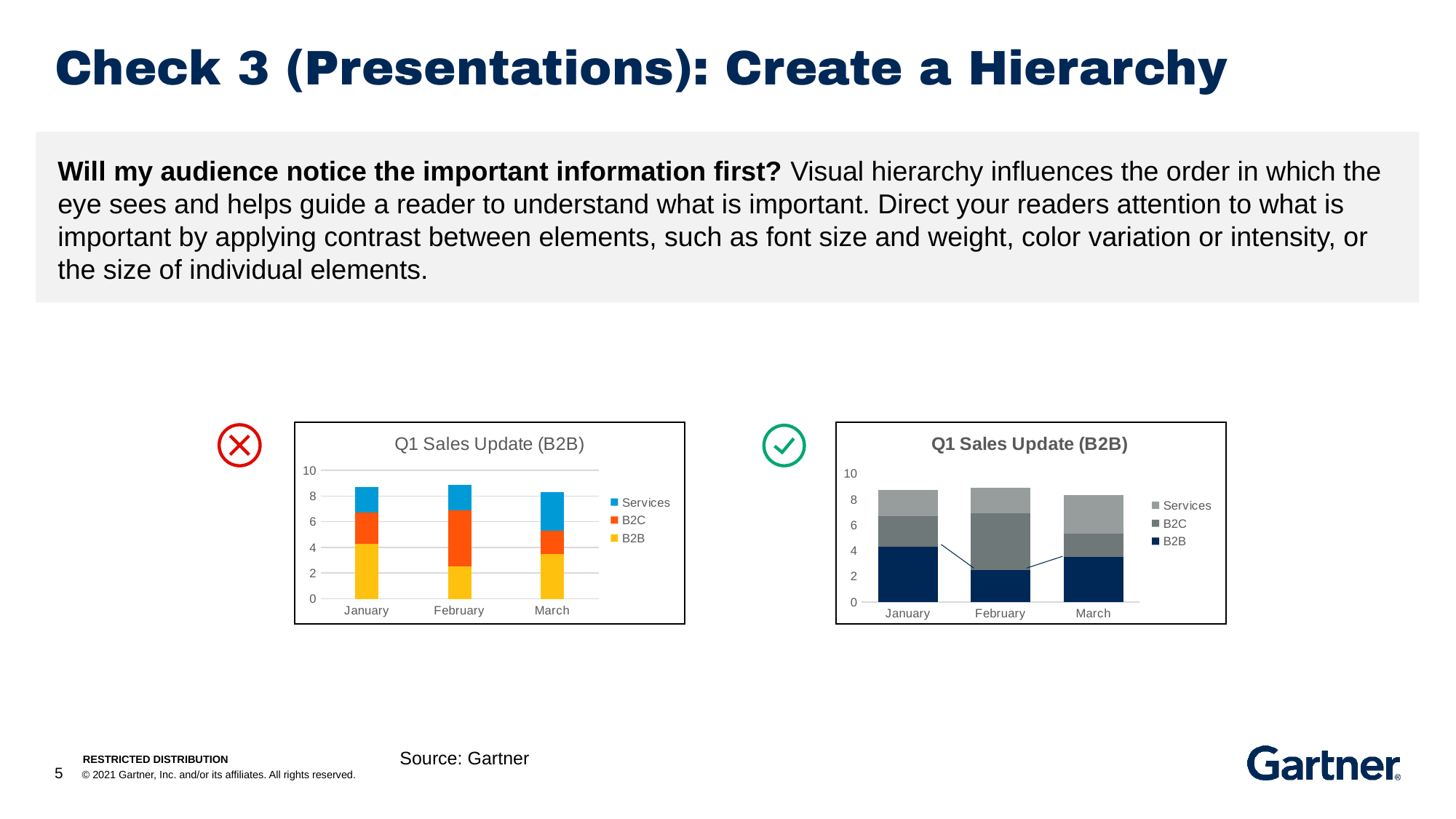

# Check 3 (Presentations): Create a Hierarchy
Will my audience notice the important information first? Visual hierarchy influences the order in which the eye sees and helps guide a reader to understand what is important. Direct your readers attention to what is important by applying contrast between elements, such as font size and weight, color variation or intensity, or the size of individual elements.

### Chart: Q1 Sales Update (B2B)

| Category | B2B | B2C | Services |
|---|---|---|---|
| January | 4.3 | 2.4 | 2.0 |
| February | 2.5 | 4.4 | 2.0 |
| March | 3.5 | 1.8 | 3.0 |

### Chart: Q1 Sales Update (B2B)

| Category | B2B | B2C | Services |
|---|---|---|---|
| January | 4.3 | 2.4 | 2.0 |
| February | 2.5 | 4.4 | 2.0 |
| March | 3.5 | 1.8 | 3.0 |
Source: Gartner